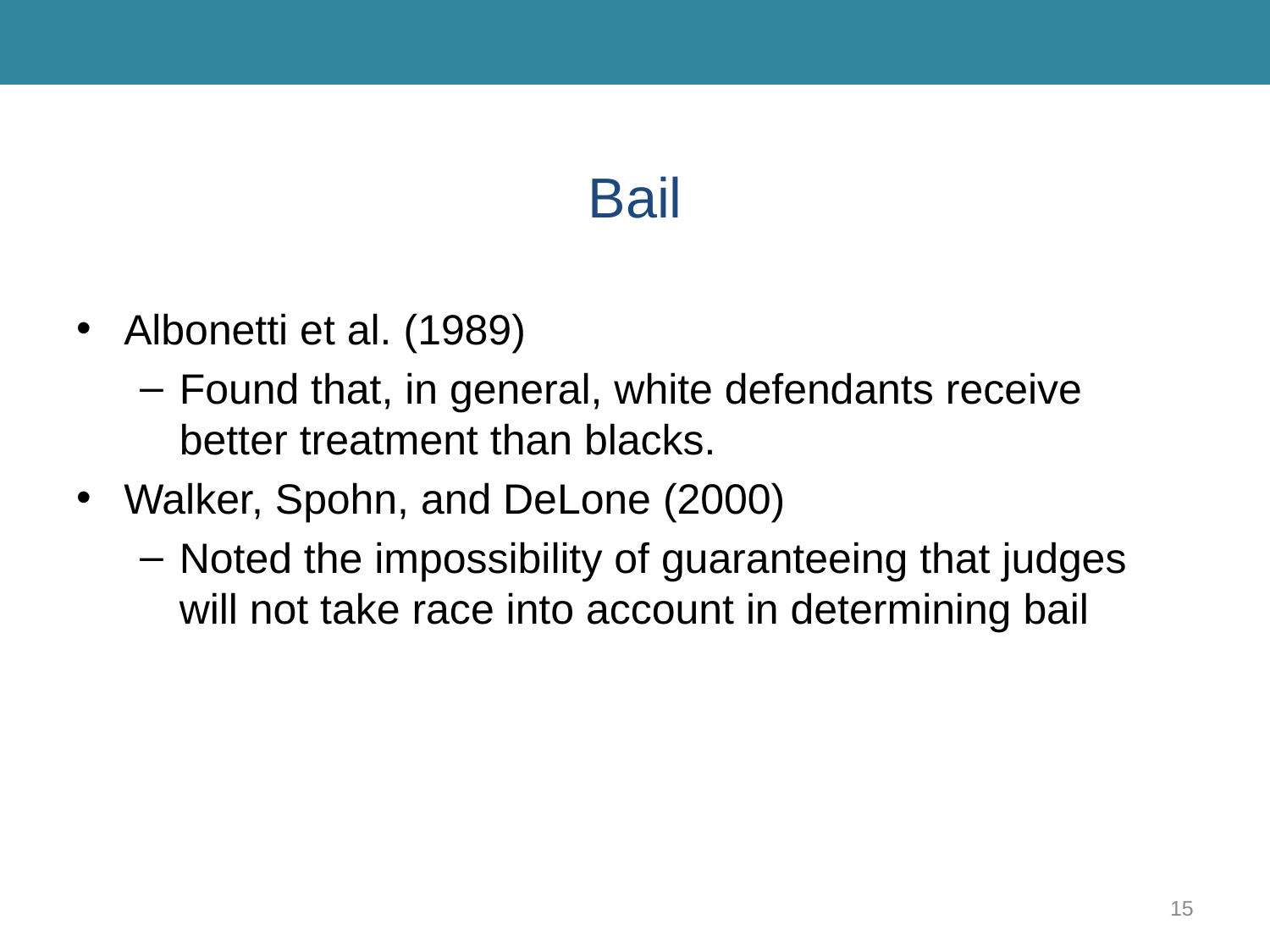

# Bail
Albonetti et al. (1989)
Found that, in general, white defendants receive better treatment than blacks.
Walker, Spohn, and DeLone (2000)
Noted the impossibility of guaranteeing that judges will not take race into account in determining bail

15